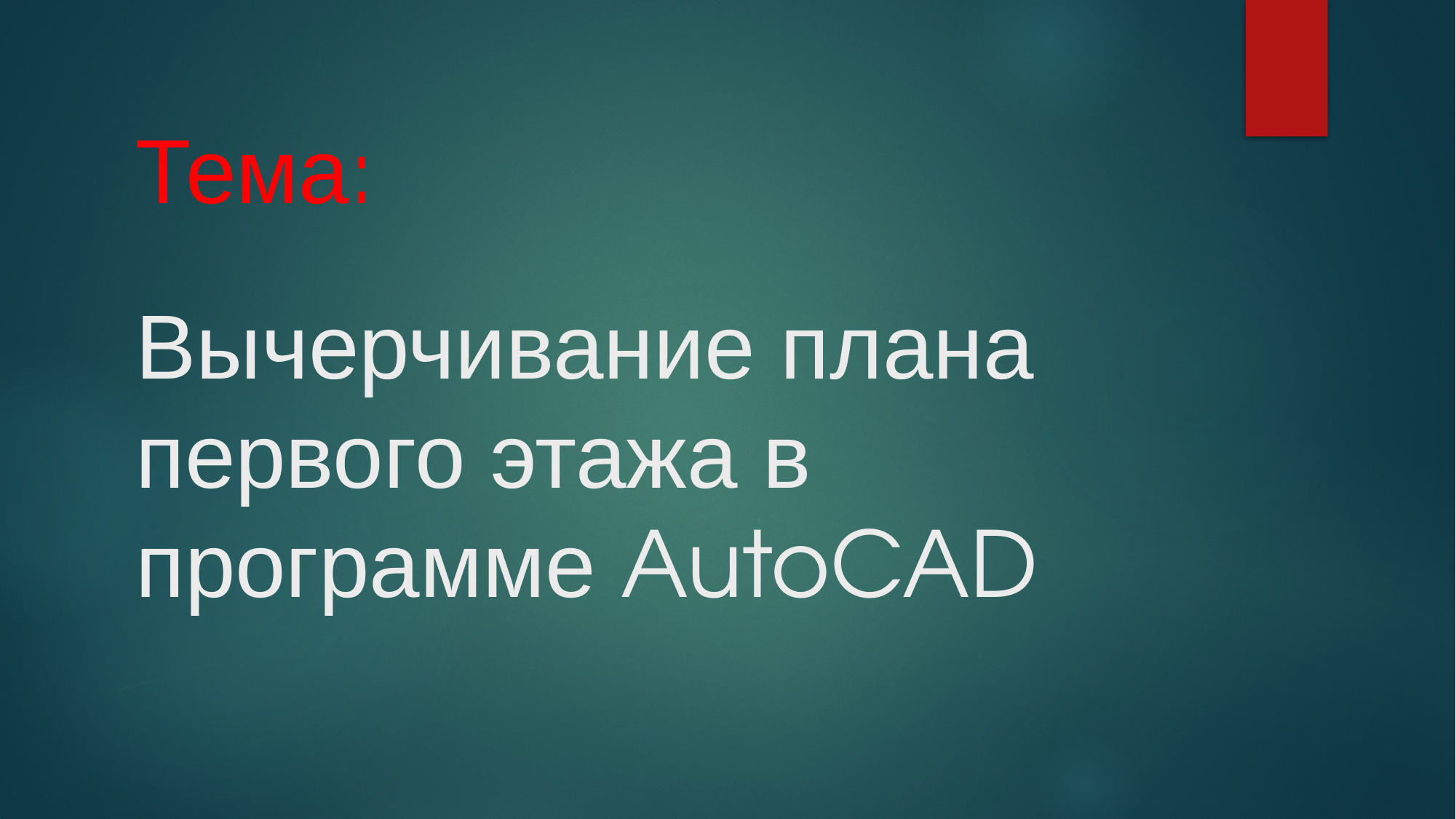

Тема:
# Вычерчивание плана первого этажа в программе AutoCAD